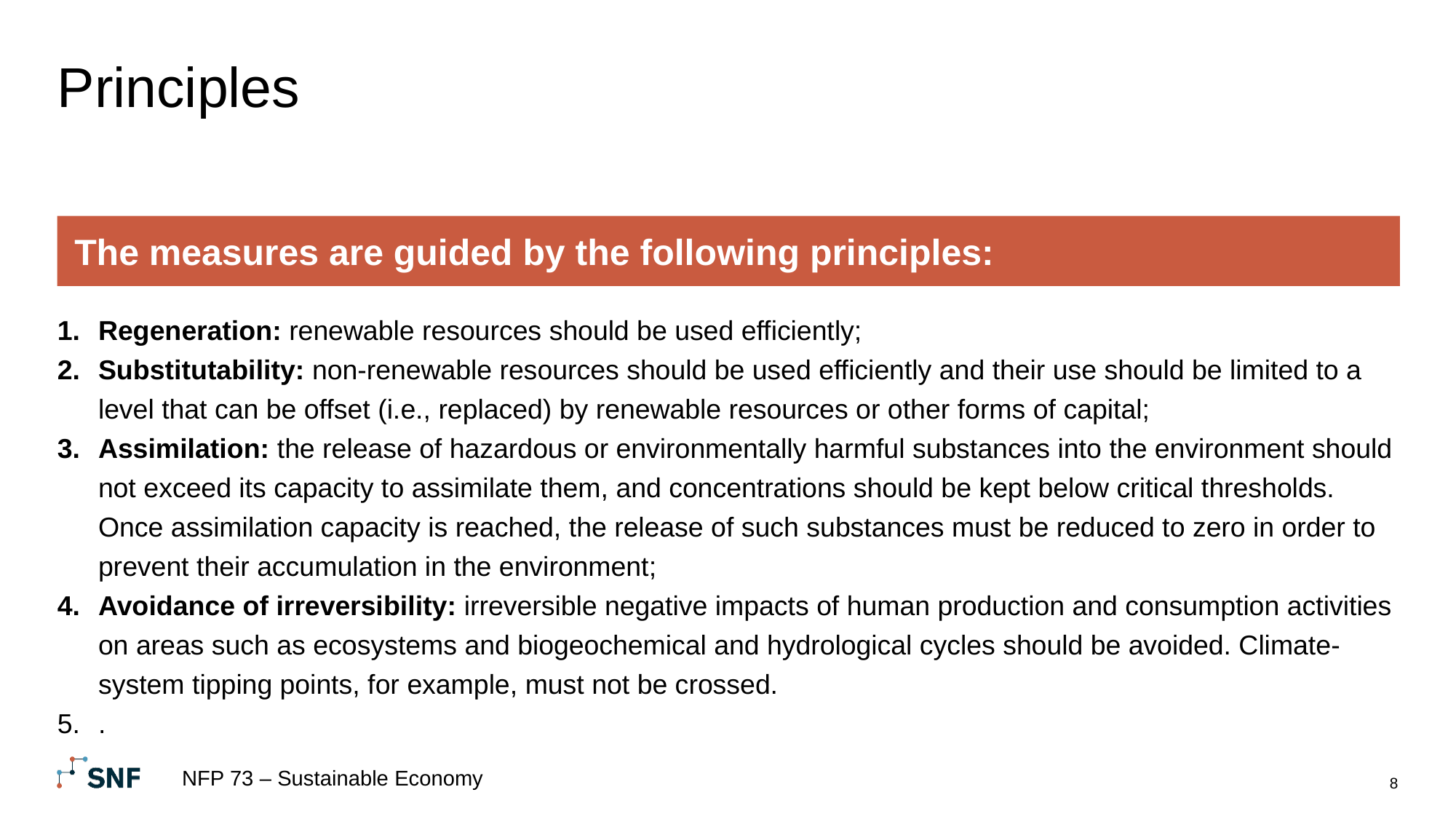

# Principles
The measures are guided by the following principles:
Regeneration: renewable resources should be used efficiently;
Substitutability: non-renewable resources should be used efficiently and their use should be limited to a level that can be offset (i.e., replaced) by renewable resources or other forms of capital;
Assimilation: the release of hazardous or environmentally harmful substances into the environment should not exceed its capacity to assimilate them, and concentrations should be kept below critical thresholds. Once assimilation capacity is reached, the release of such substances must be reduced to zero in order to prevent their accumulation in the environment;
Avoidance of irreversibility: irreversible negative impacts of human production and consumption activities on areas such as ecosystems and biogeochemical and hydrological cycles should be avoided. Climate-system tipping points, for example, must not be crossed.
.

NFP 73 – Sustainable Economy
8